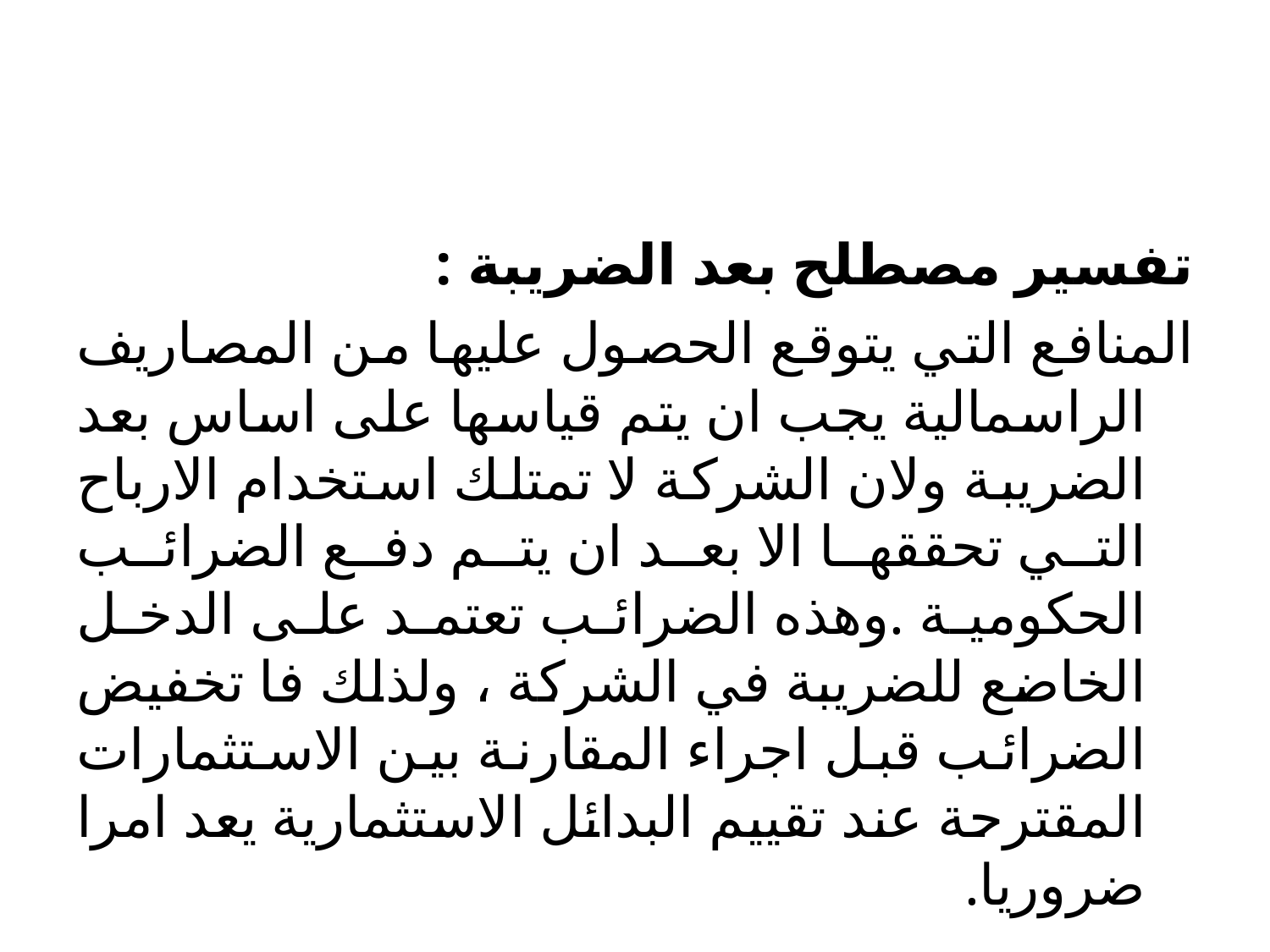

#
تفسير مصطلح بعد الضريبة :
المنافع التي يتوقع الحصول عليها من المصاريف الراسمالية يجب ان يتم قياسها على اساس بعد الضريبة ولان الشركة لا تمتلك استخدام الارباح التي تحققها الا بعد ان يتم دفع الضرائب الحكومية .وهذه الضرائب تعتمد على الدخل الخاضع للضريبة في الشركة ، ولذلك فا تخفيض الضرائب قبل اجراء المقارنة بين الاستثمارات المقترحة عند تقييم البدائل الاستثمارية يعد امرا ضروريا.